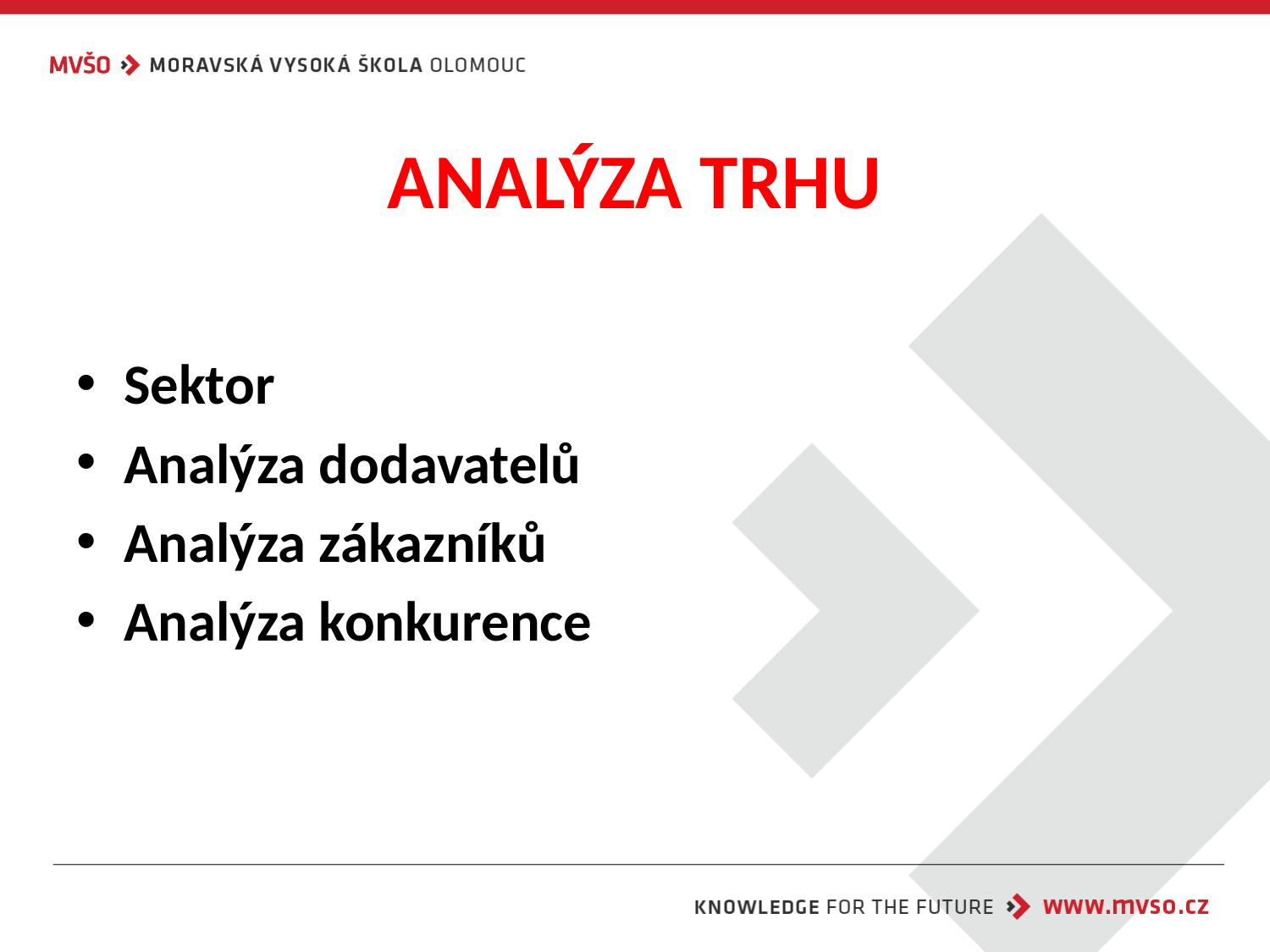

# ANALÝZA TRHU
Sektor
Analýza dodavatelů
Analýza zákazníků
Analýza konkurence